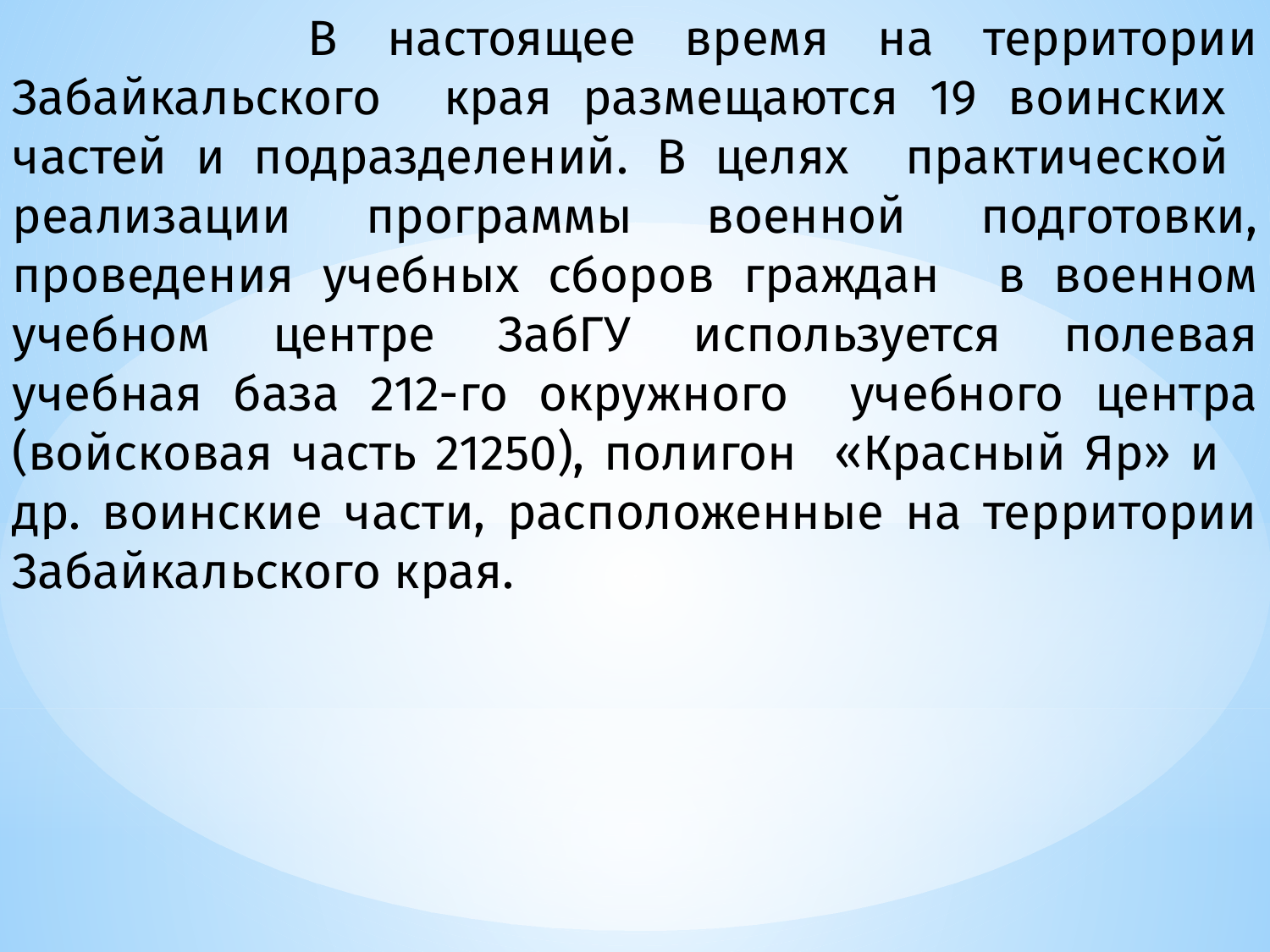

В настоящее время на территории Забайкальского  края размещаются 19 воинских  частей и подразделений. В целях  практической  реализации программы военной подготовки, проведения учебных сборов граждан  в военном учебном центре ЗабГУ используется полевая учебная база 212-го окружного  учебного центра (войсковая часть 21250), полигон  «Красный Яр» и   др. воинские части, расположенные на территории Забайкальского края.